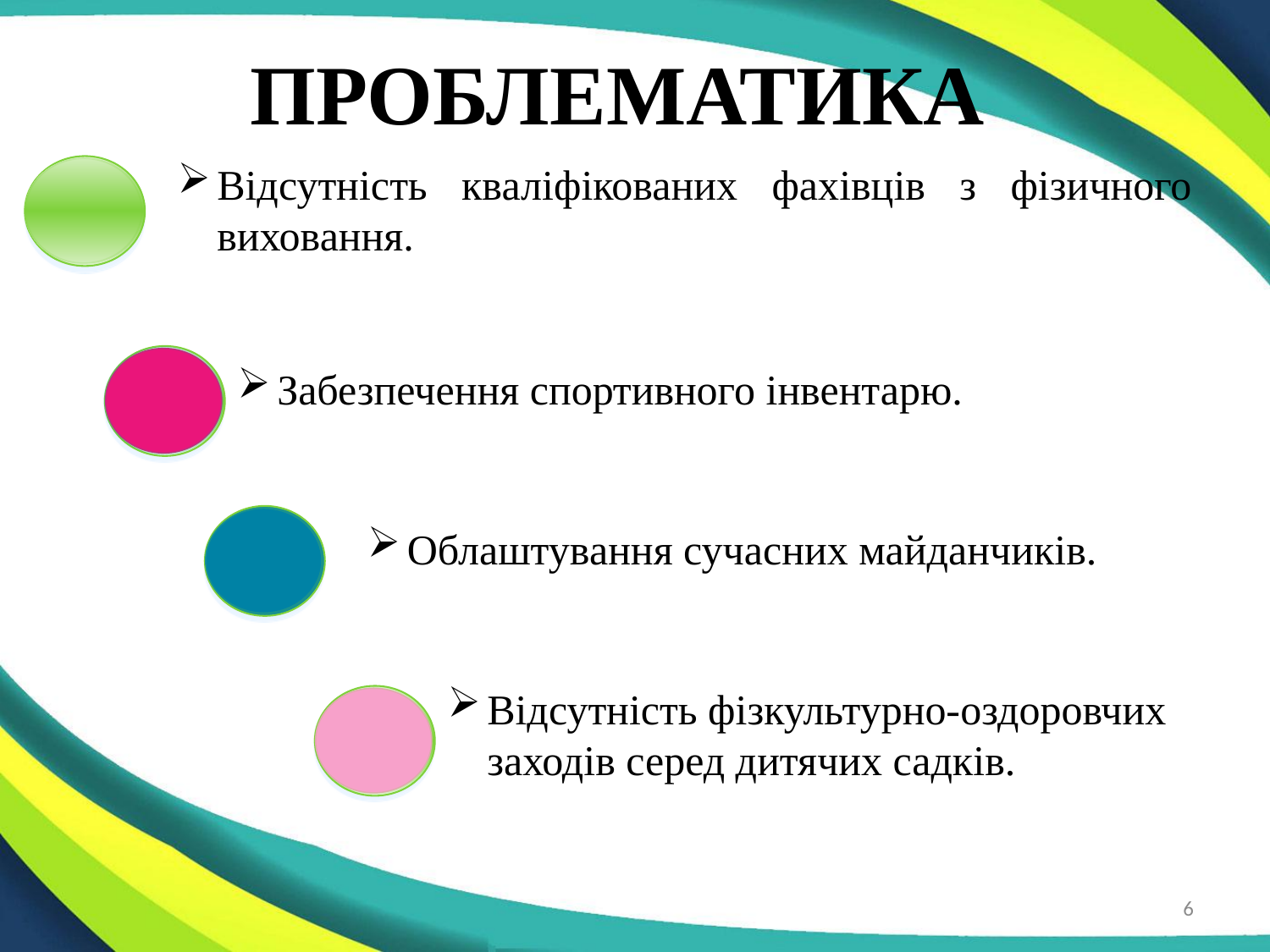

# ПРОБЛЕМАТИКА

Відсутність кваліфікованих фахівців з фізичного виховання.

Забезпечення спортивного інвентарю.

Облаштування сучасних майданчиків.
Відсутність фізкультурно-оздоровчих заходів серед дитячих садків.

6